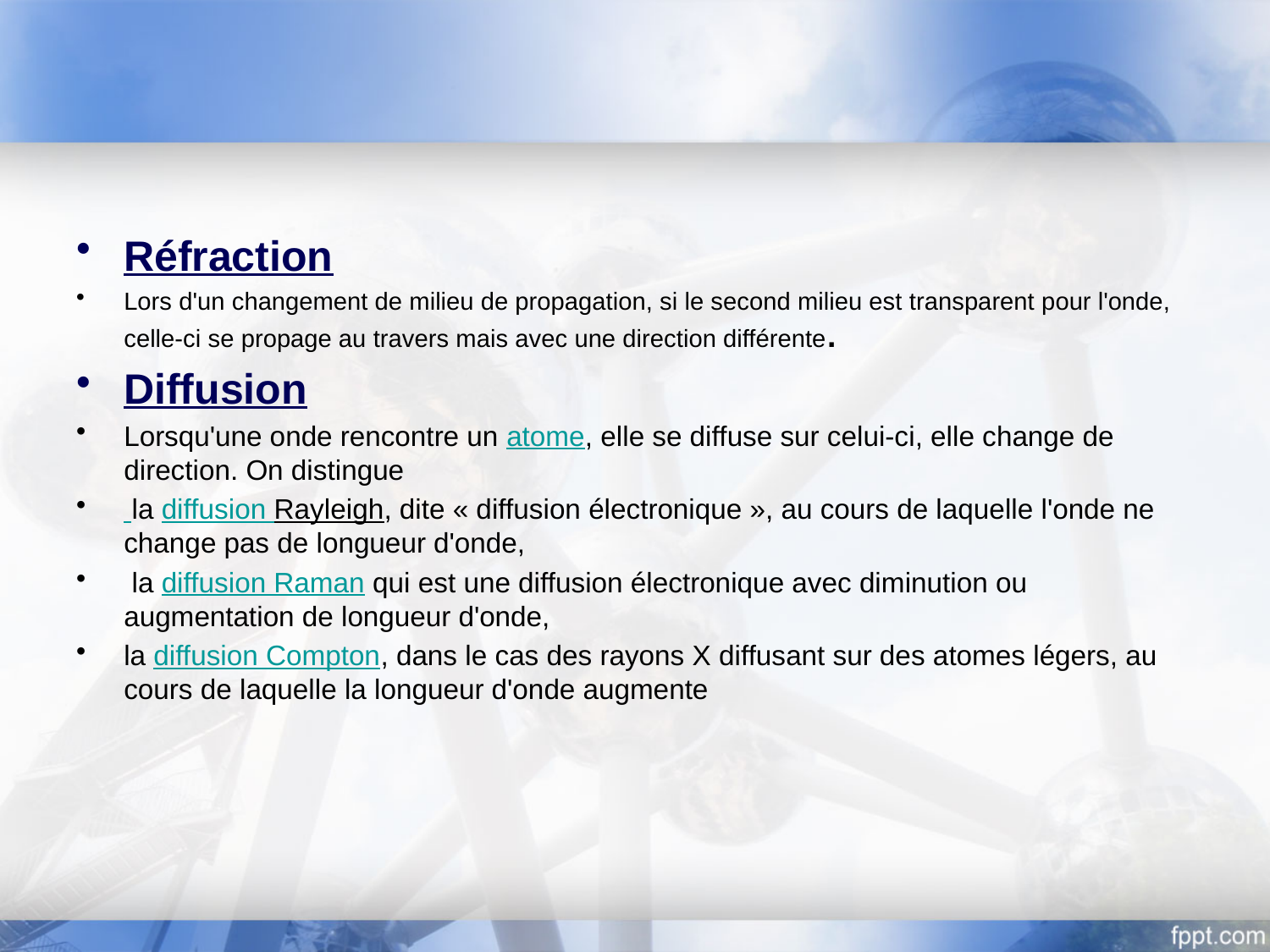

Réfraction
Lors d'un changement de milieu de propagation, si le second milieu est transparent pour l'onde, celle-ci se propage au travers mais avec une direction différente.
Diffusion
Lorsqu'une onde rencontre un atome, elle se diffuse sur celui-ci, elle change de direction. On distingue
 la diffusion Rayleigh, dite « diffusion électronique », au cours de laquelle l'onde ne change pas de longueur d'onde,
 la diffusion Raman qui est une diffusion électronique avec diminution ou augmentation de longueur d'onde,
la diffusion Compton, dans le cas des rayons X diffusant sur des atomes légers, au cours de laquelle la longueur d'onde augmente